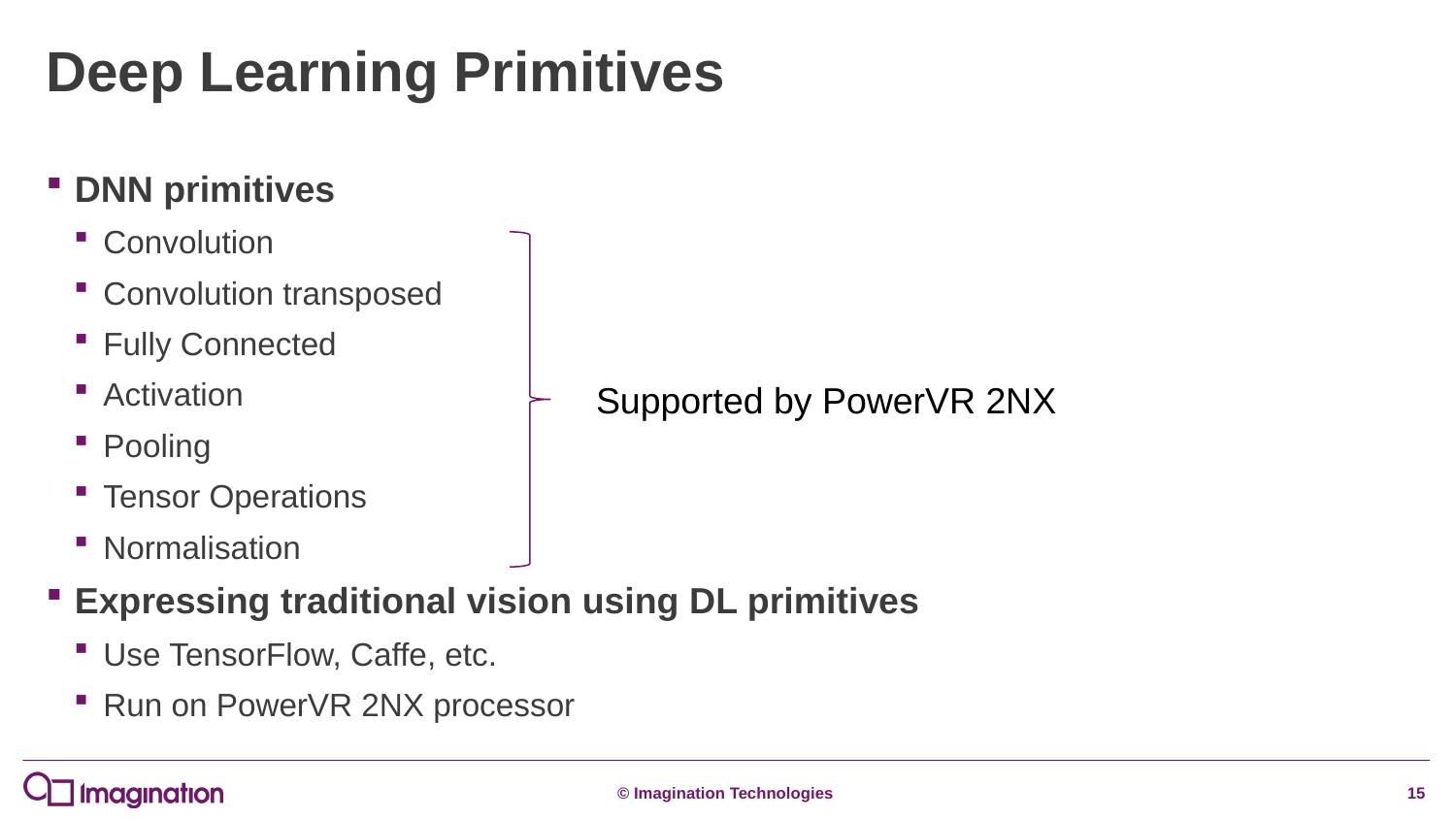

# Deep Learning Primitives

DNN primitives
Convolution
Convolution transposed
Fully Connected
Activation
Pooling
Tensor Operations
Normalisation
Expressing traditional vision using DL primitives
Use TensorFlow, Caffe, etc.
Run on PowerVR 2NX processor

Supported by PowerVR 2NX